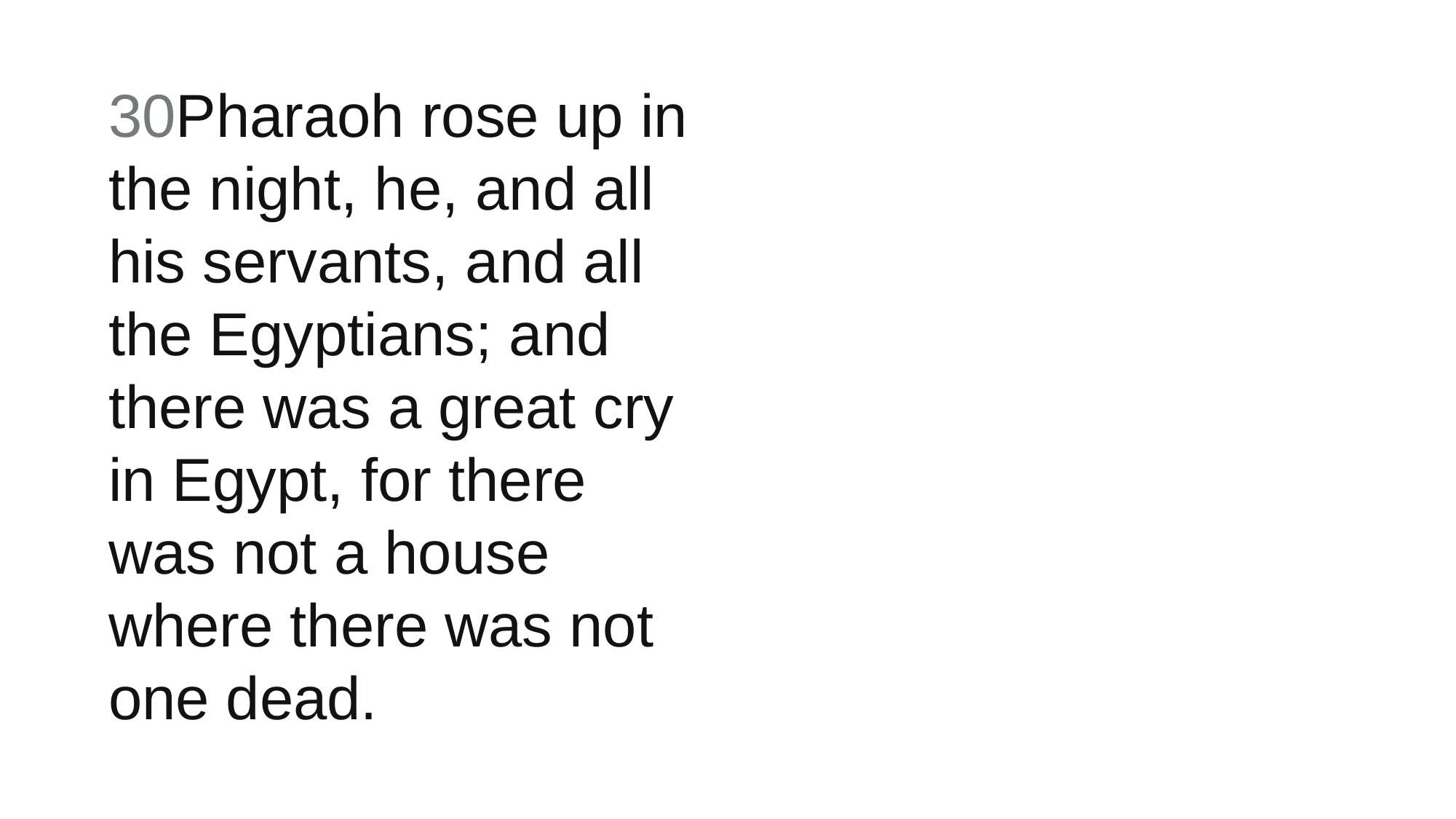

30Pharaoh rose up in the night, he, and all his servants, and all the Egyptians; and there was a great cry in Egypt, for there was not a house where there was not one dead.